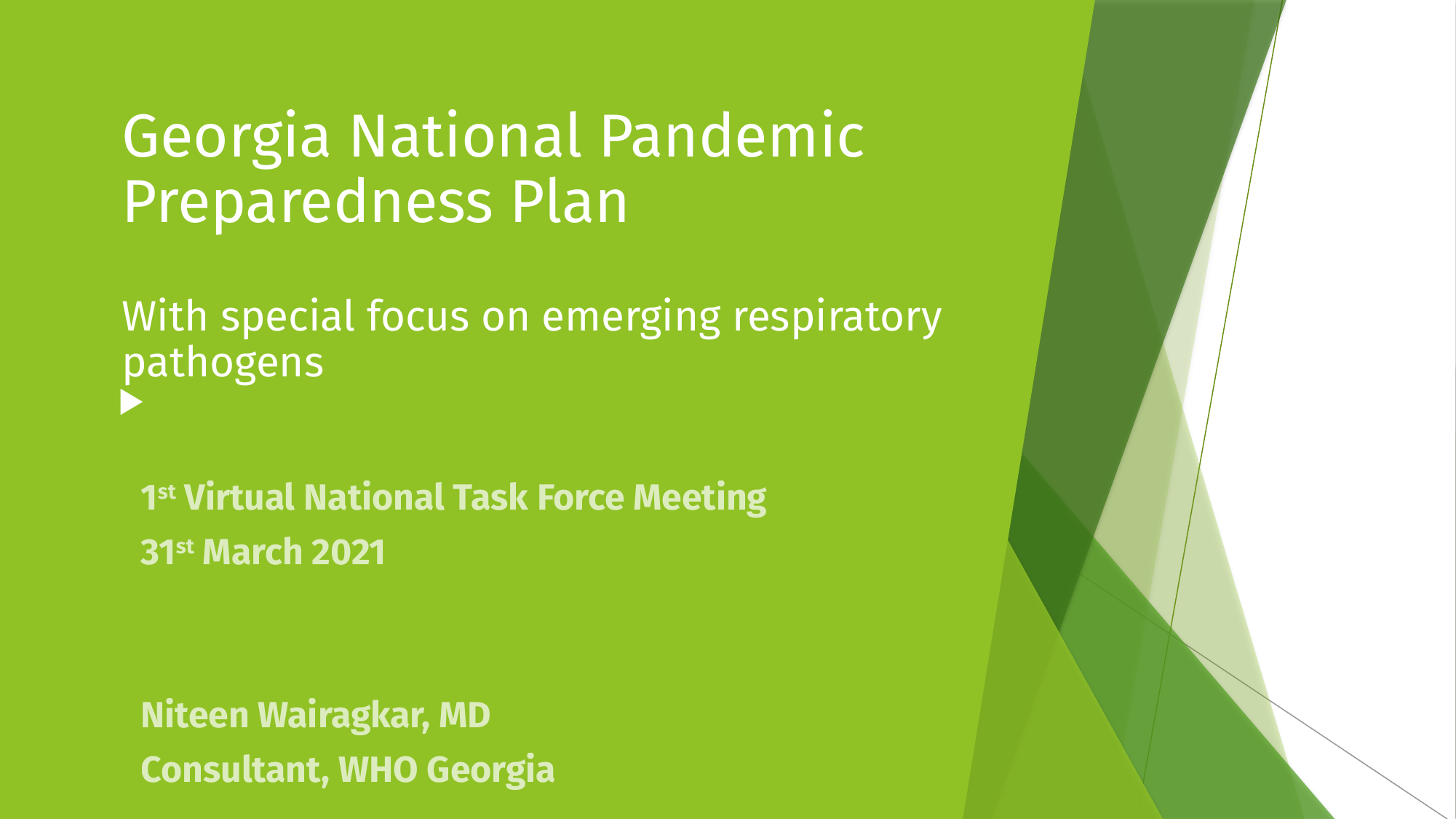

# Georgia National Pandemic Preparedness Plan With special focus on emerging respiratory pathogens

1st Virtual National Task Force Meeting
31st March 2021

Niteen Wairagkar, MD
Consultant, WHO Georgia